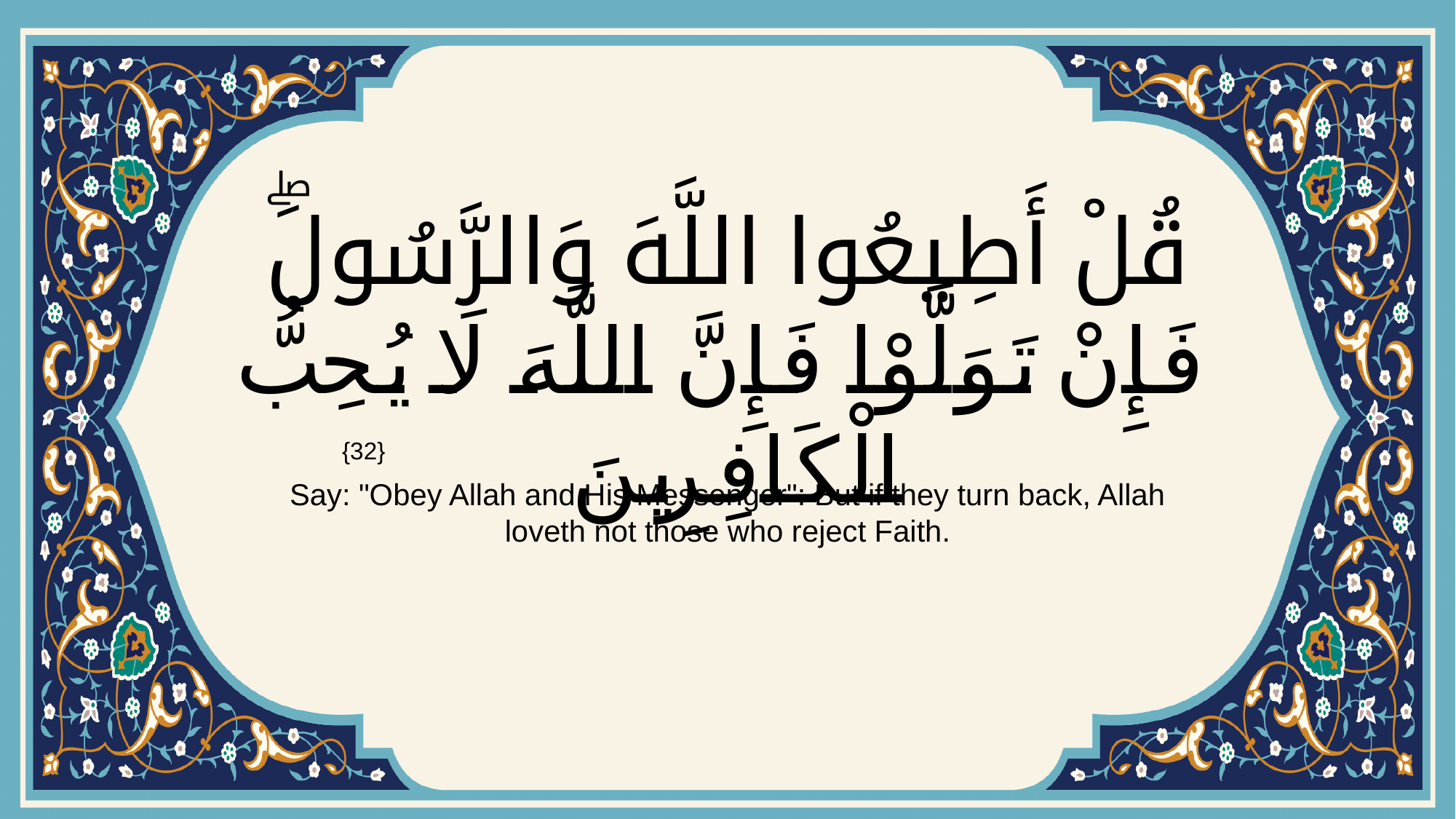

# قُلْ أَطِيعُوا اللَّهَ وَالرَّسُولَۖ فَإِنْ تَوَلَّوْا فَإِنَّ اللَّهَ لَا يُحِبُّ الْكَافِرِينَ
{32}
Say: "Obey Allah and His Messenger": But if they turn back, Allah loveth not those who reject Faith.